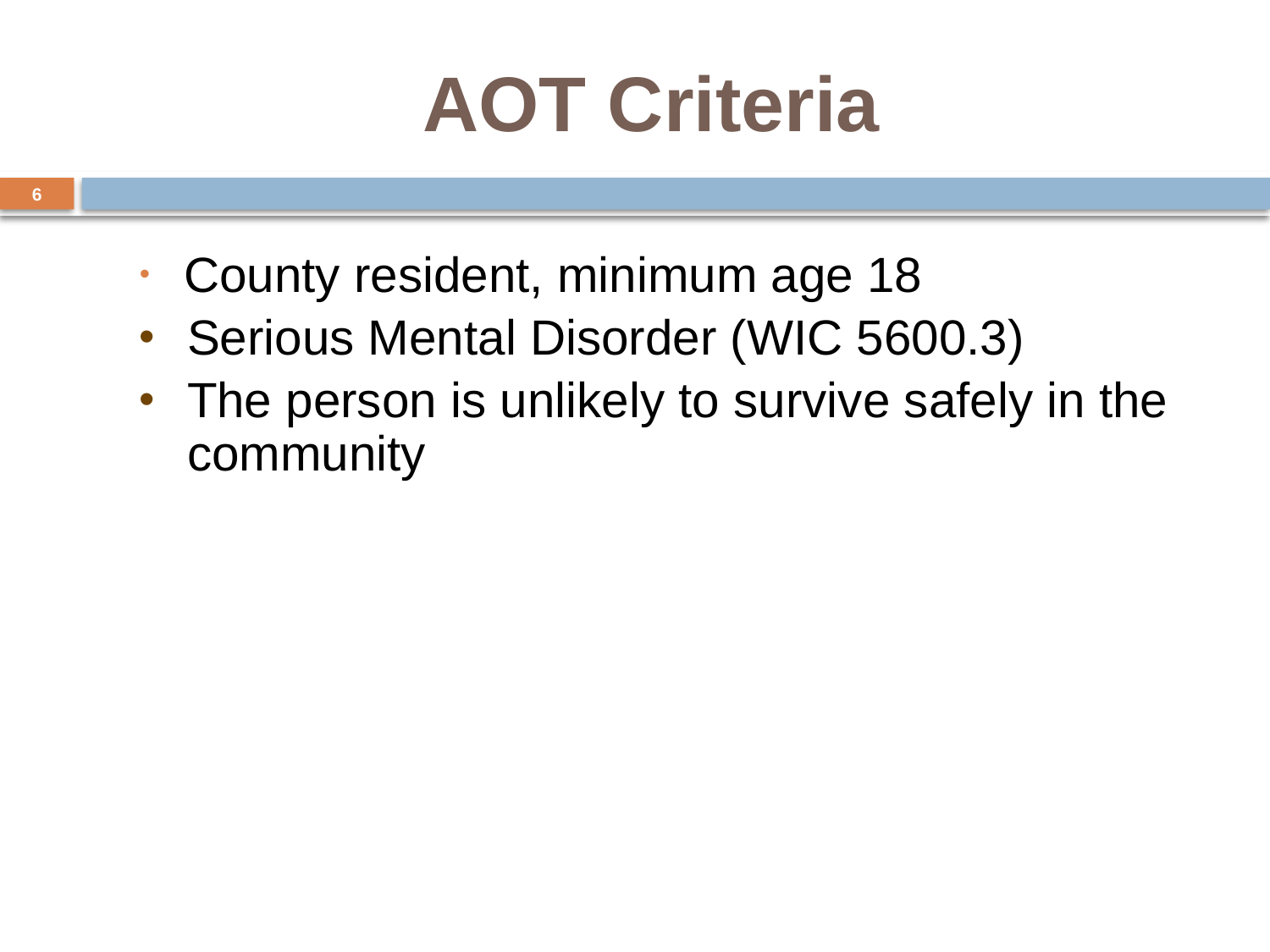

# AOT Criteria
6
County resident, minimum age 18
Serious Mental Disorder (WIC 5600.3)
The person is unlikely to survive safely in the community